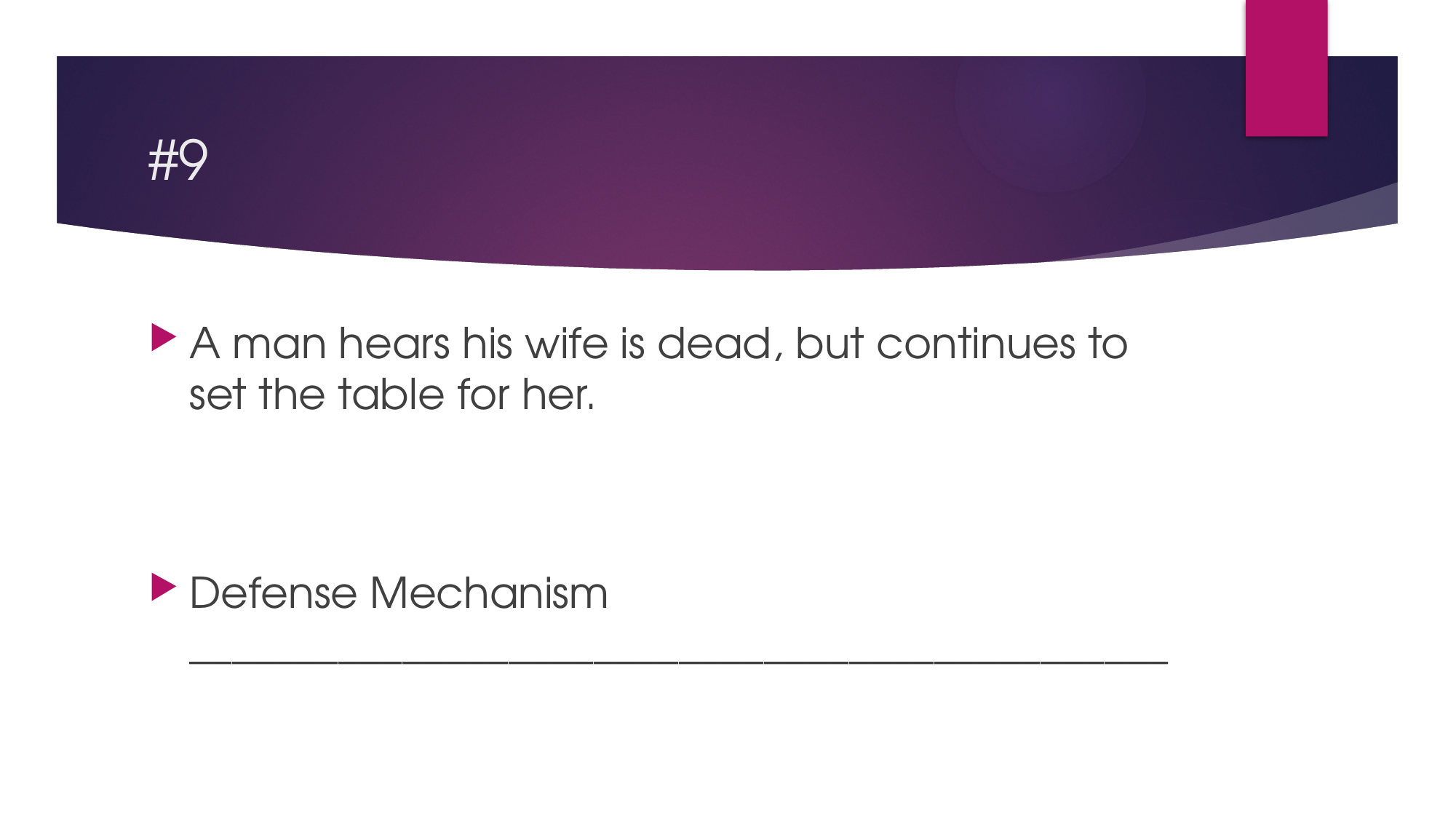

# #9
A man hears his wife is dead, but continues to set the table for her.

Defense Mechanism ______________________________________________